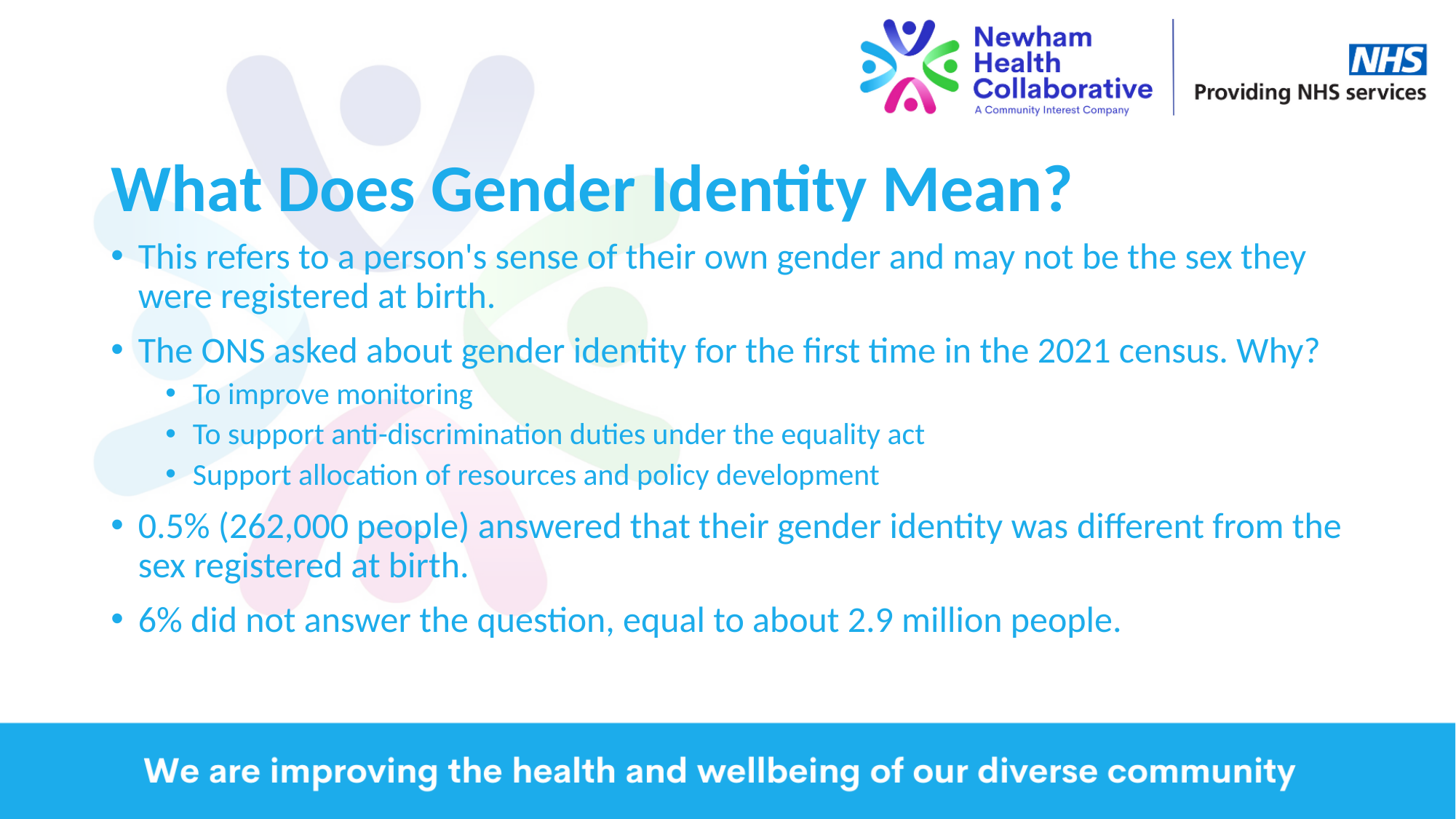

# What Does Gender Identity Mean?
This refers to a person's sense of their own gender and may not be the sex they were registered at birth.
The ONS asked about gender identity for the first time in the 2021 census. Why?
To improve monitoring
To support anti-discrimination duties under the equality act
Support allocation of resources and policy development
0.5% (262,000 people) answered that their gender identity was different from the sex registered at birth.
6% did not answer the question, equal to about 2.9 million people.